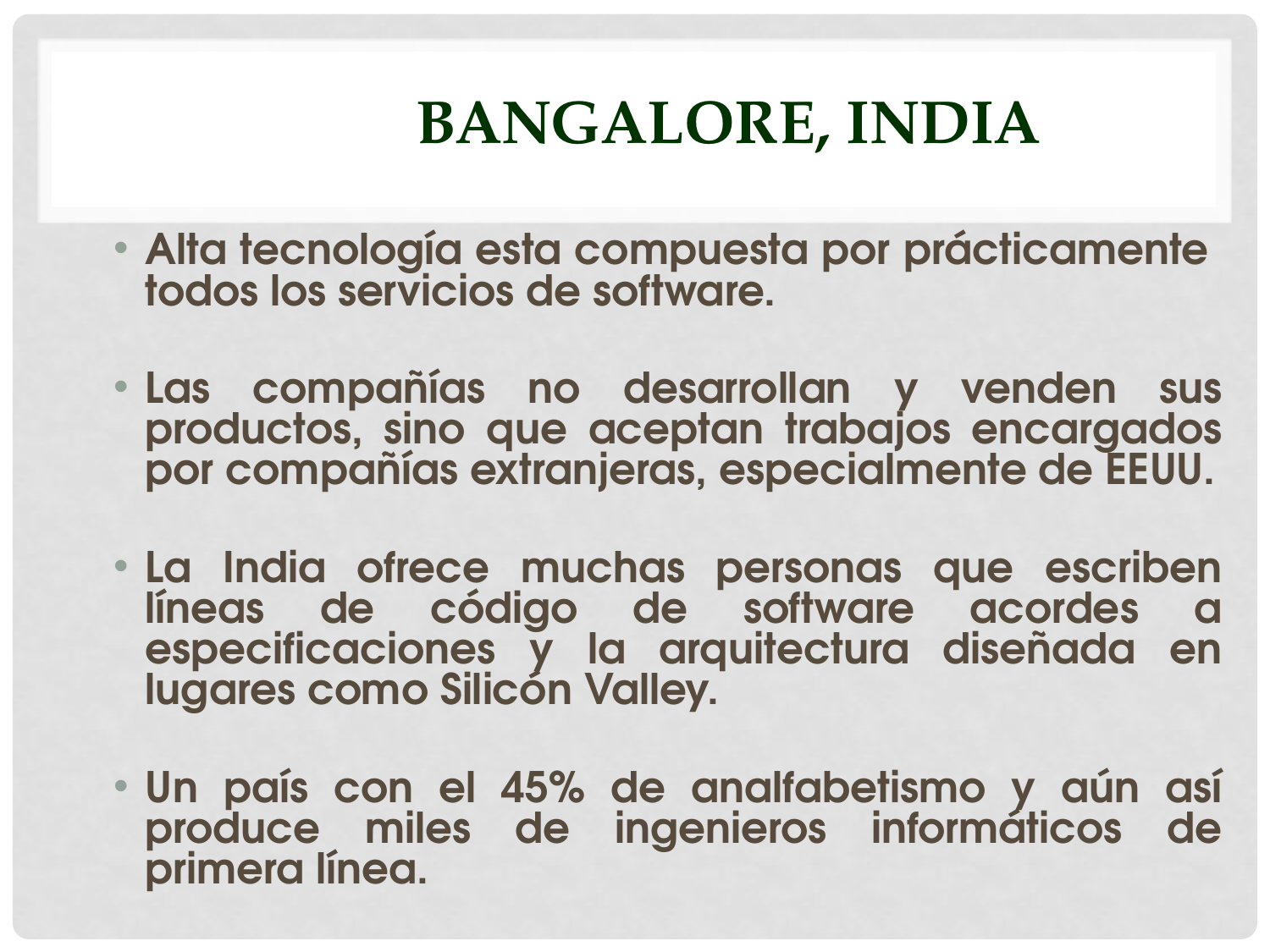

# Bangalore, India
Alta tecnología esta compuesta por prácticamente  todos los servicios de software.

Las compañías no desarrollan y venden sus productos, sino que aceptan trabajos encargados por compañías extranjeras, especialmente de EEUU.

La India ofrece muchas personas que escriben líneas de código de software acordes a especificaciones y la arquitectura diseñada en lugares como Silicón Valley.

Un país con el 45% de analfabetismo y aún así produce miles de ingenieros informáticos de primera línea.